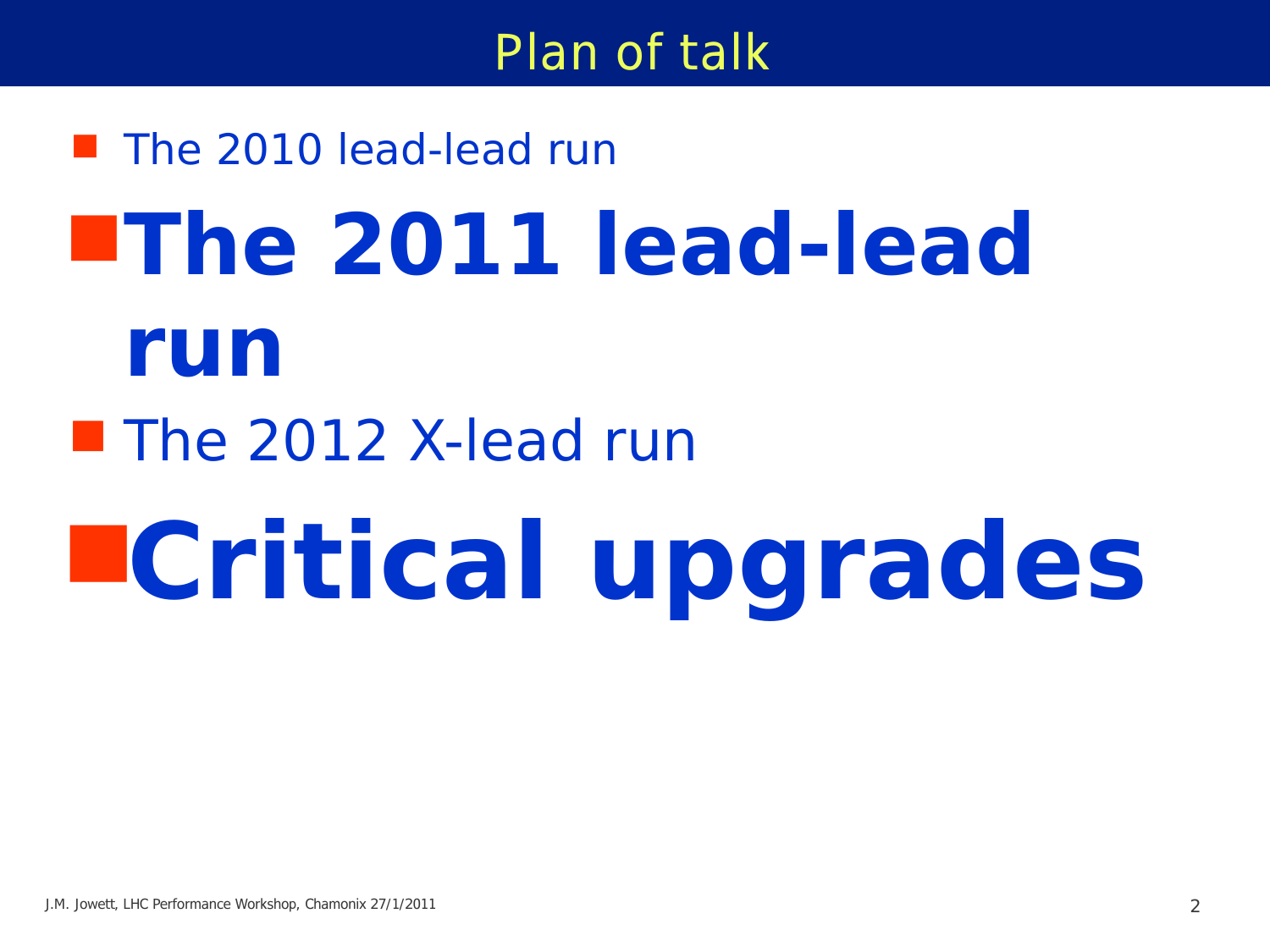

# Plan of talk
The 2010 lead-lead run
The 2011 lead-lead run
The 2012 X-lead run
Critical upgrades
J.M. Jowett, LHC Performance Workshop, Chamonix 27/1/2011
2